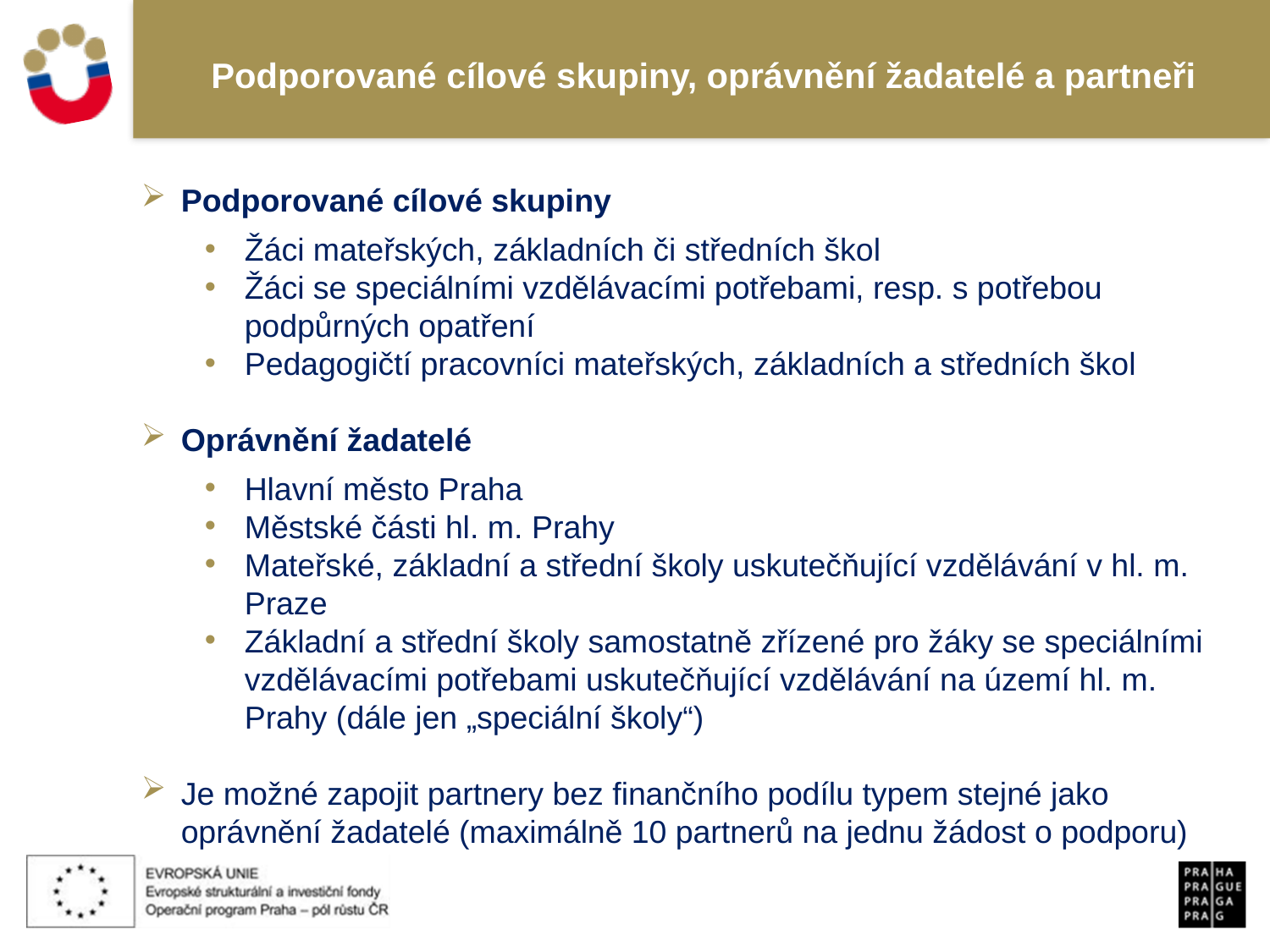

# Podporované cílové skupiny, oprávnění žadatelé a partneři

Podporované cílové skupiny
Žáci mateřských, základních či středních škol
Žáci se speciálními vzdělávacími potřebami, resp. s potřebou podpůrných opatření
Pedagogičtí pracovníci mateřských, základních a středních škol

Oprávnění žadatelé
Hlavní město Praha
Městské části hl. m. Prahy
Mateřské, základní a střední školy uskutečňující vzdělávání v hl. m. Praze
Základní a střední školy samostatně zřízené pro žáky se speciálními vzdělávacími potřebami uskutečňující vzdělávání na území hl. m. Prahy (dále jen „speciální školy“)

Je možné zapojit partnery bez finančního podílu typem stejné jako oprávnění žadatelé (maximálně 10 partnerů na jednu žádost o podporu)